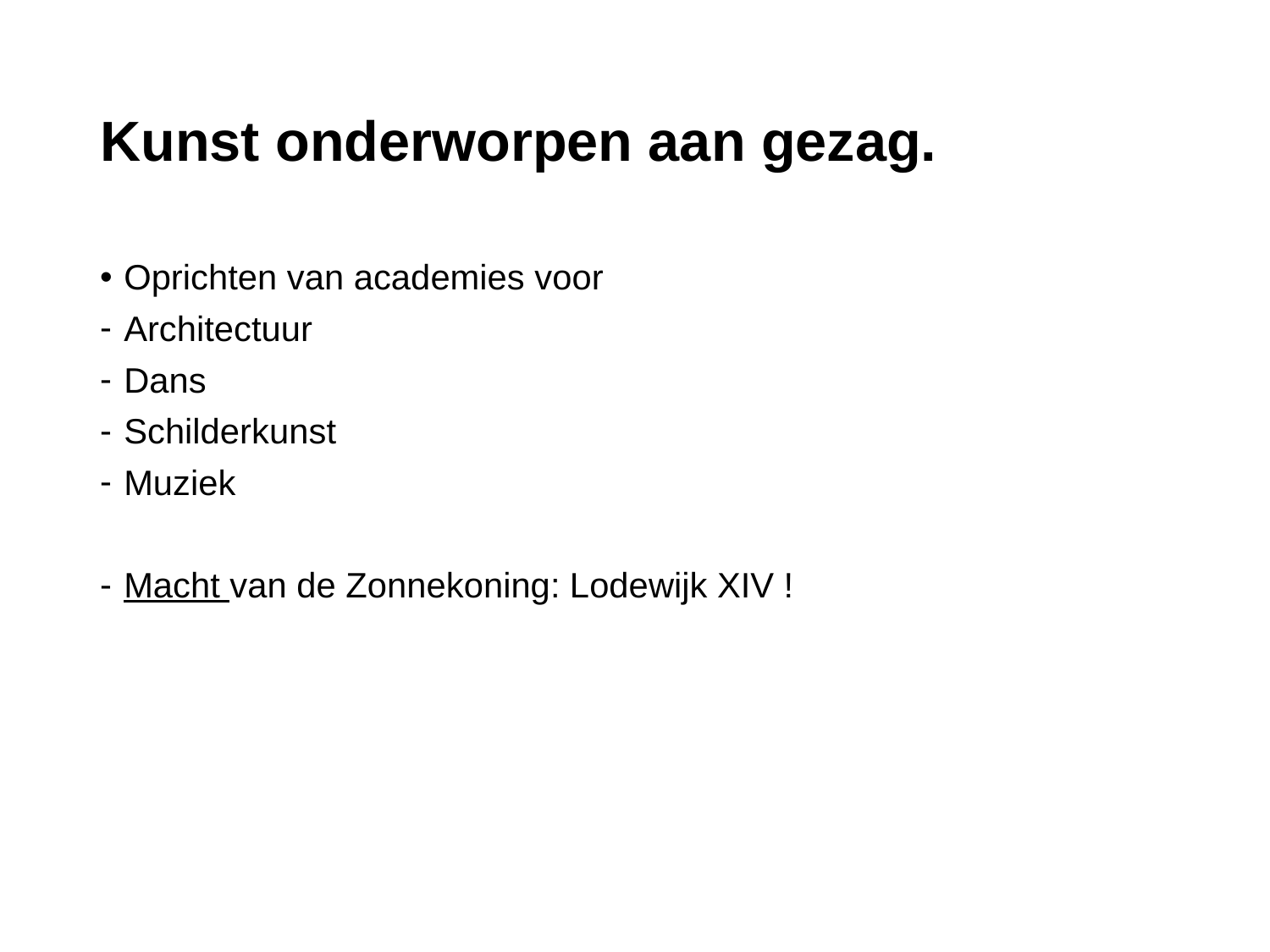

# Kunst onderworpen aan gezag.
Oprichten van academies voor
Architectuur
Dans
Schilderkunst
Muziek

Macht van de Zonnekoning: Lodewijk XIV !